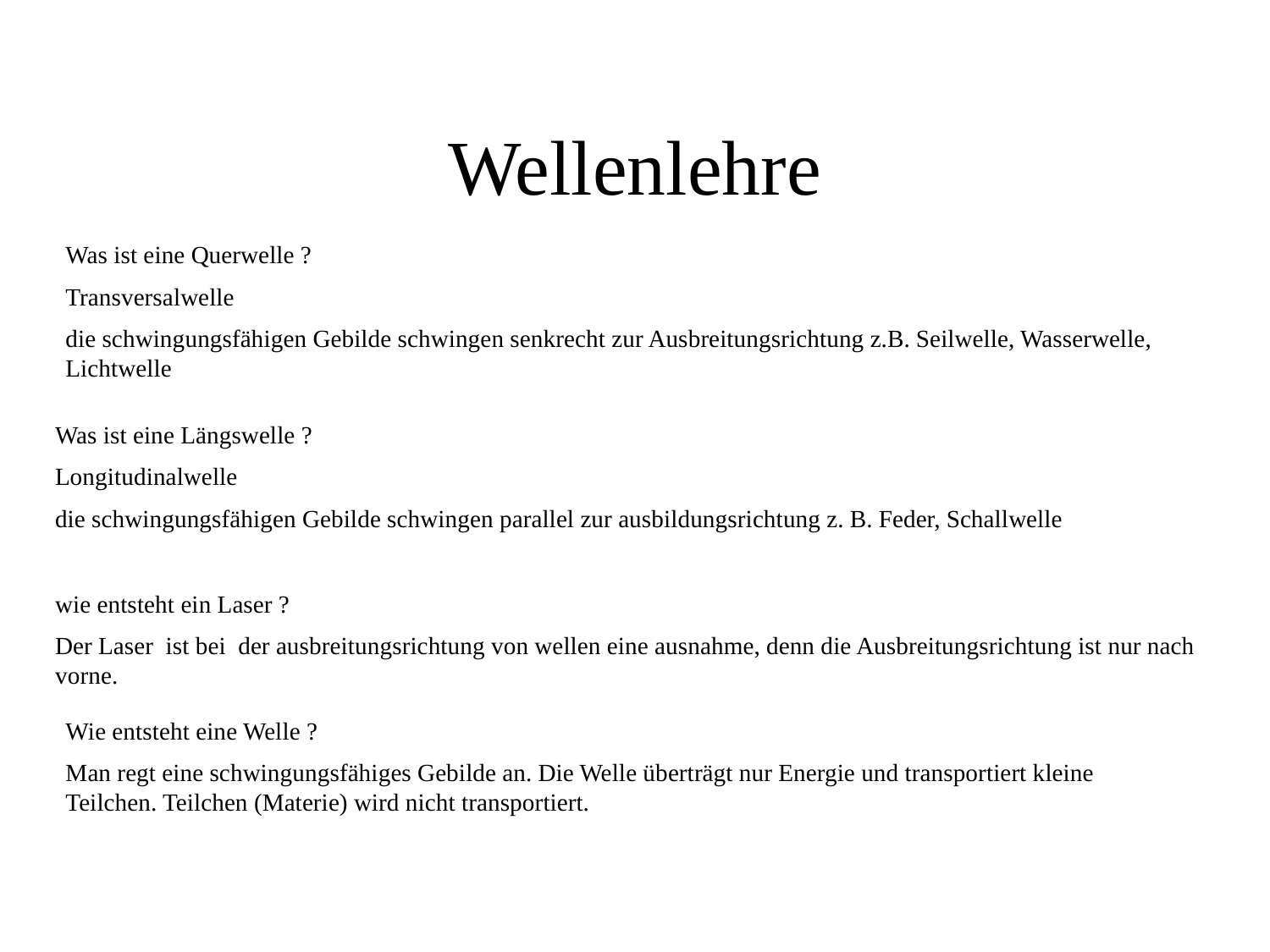

# Wellenlehre
Was ist eine Querwelle ?
Transversalwelle
die schwingungsfähigen Gebilde schwingen senkrecht zur Ausbreitungsrichtung z.B. Seilwelle, Wasserwelle, Lichtwelle
Was ist eine Längswelle ?
Longitudinalwelle
die schwingungsfähigen Gebilde schwingen parallel zur ausbildungsrichtung z. B. Feder, Schallwelle
wie entsteht ein Laser ?
Der Laser  ist bei  der ausbreitungsrichtung von wellen eine ausnahme, denn die Ausbreitungsrichtung ist nur nach vorne.
Wie entsteht eine Welle ?
Man regt eine schwingungsfähiges Gebilde an. Die Welle überträgt nur Energie und transportiert kleine Teilchen. Teilchen (Materie) wird nicht transportiert.